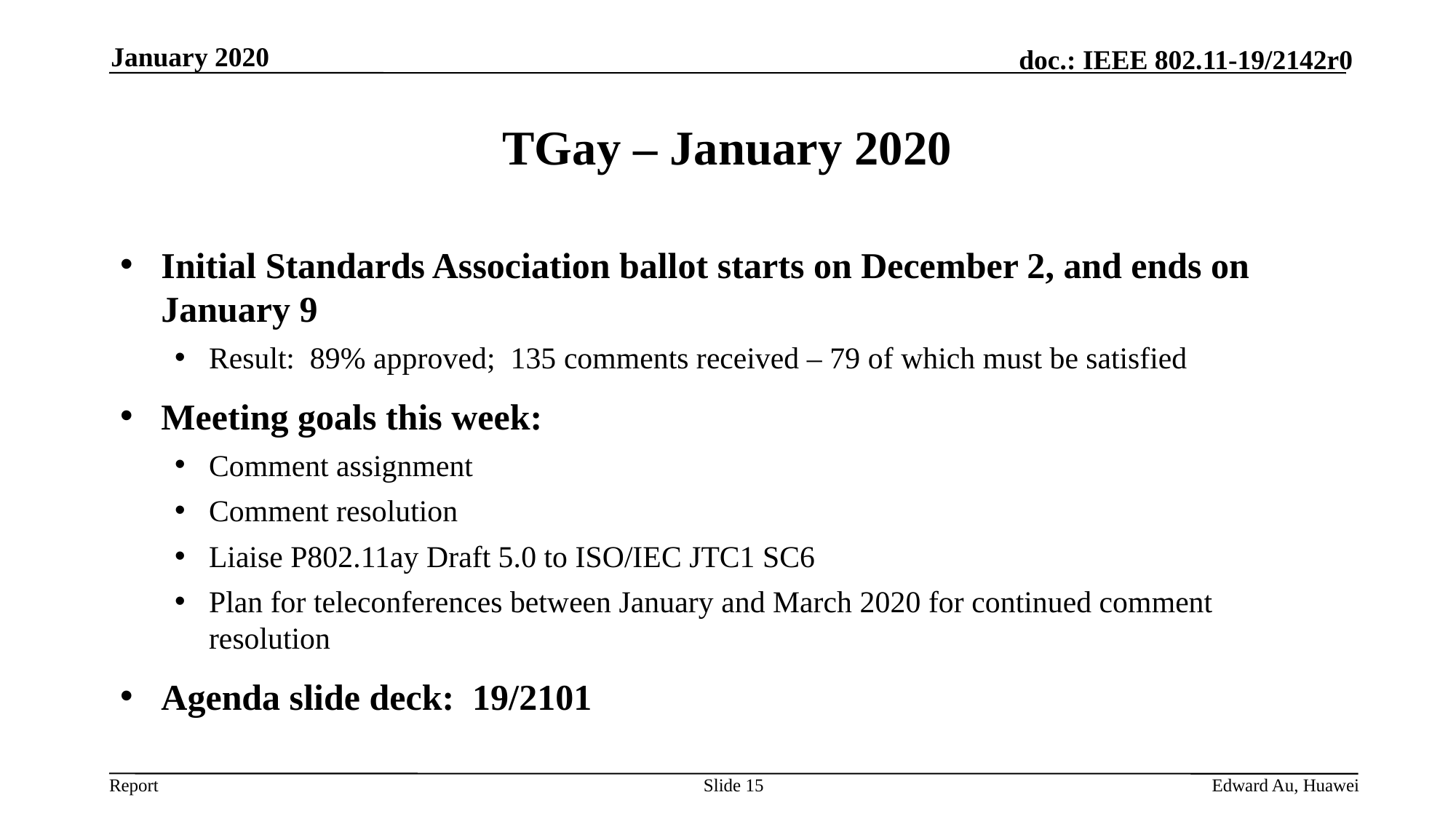

January 2020
# TGay – January 2020
Initial Standards Association ballot starts on December 2, and ends on January 9
Result:  89% approved;  135 comments received – 79 of which must be satisfied
Meeting goals this week:
Comment assignment
Comment resolution
Liaise P802.11ay Draft 5.0 to ISO/IEC JTC1 SC6
Plan for teleconferences between January and March 2020 for continued comment resolution
Agenda slide deck:  19/2101
Slide 15
Edward Au, Huawei